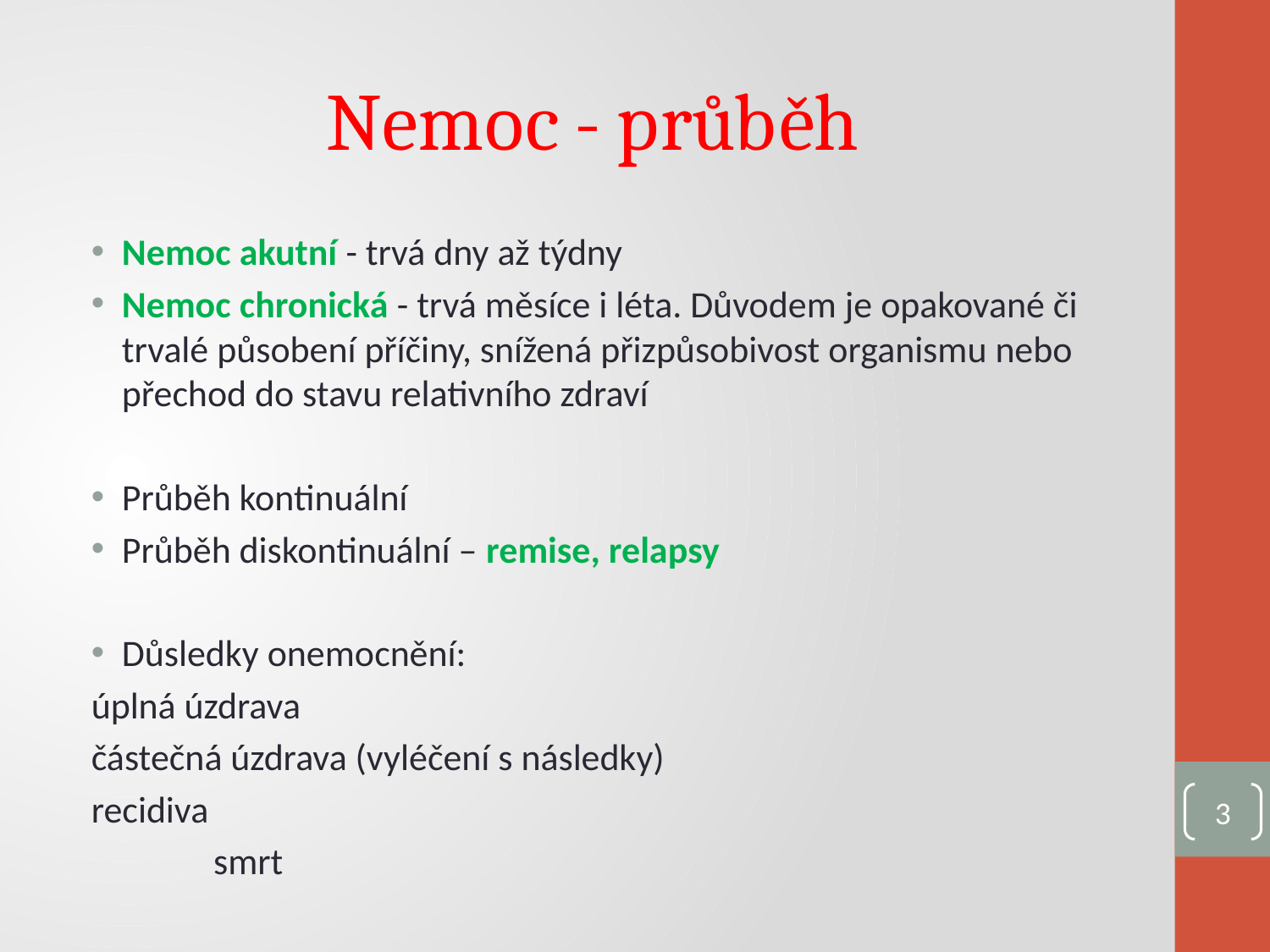

# Nemoc - průběh
Nemoc akutní - trvá dny až týdny
Nemoc chronická - trvá měsíce i léta. Důvodem je opakované či trvalé působení příčiny, snížená přizpůsobivost organismu nebo přechod do stavu relativního zdraví

Průběh kontinuální
Průběh diskontinuální – remise, relapsy

Důsledky onemocnění:
	úplná úzdrava
	částečná úzdrava (vyléčení s následky)
	recidiva
  	smrt

3